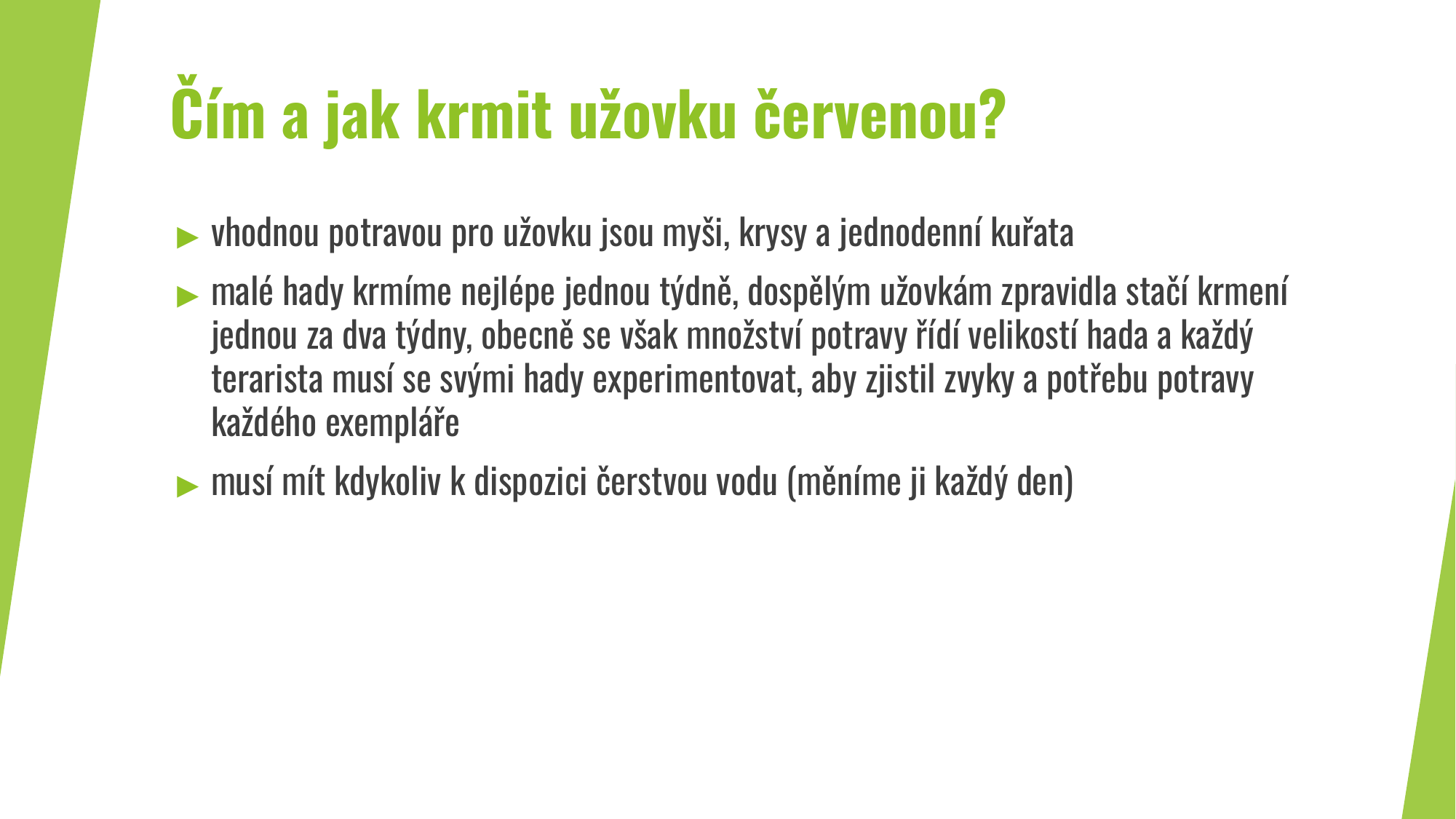

# Čím a jak krmit užovku červenou?
vhodnou potravou pro užovku jsou myši, krysy a jednodenní kuřata
malé hady krmíme nejlépe jednou týdně, dospělým užovkám zpravidla stačí krmení jednou za dva týdny, obecně se však množství potravy řídí velikostí hada a každý terarista musí se svými hady experimentovat, aby zjistil zvyky a potřebu potravy každého exempláře
musí mít kdykoliv k dispozici čerstvou vodu (měníme ji každý den)